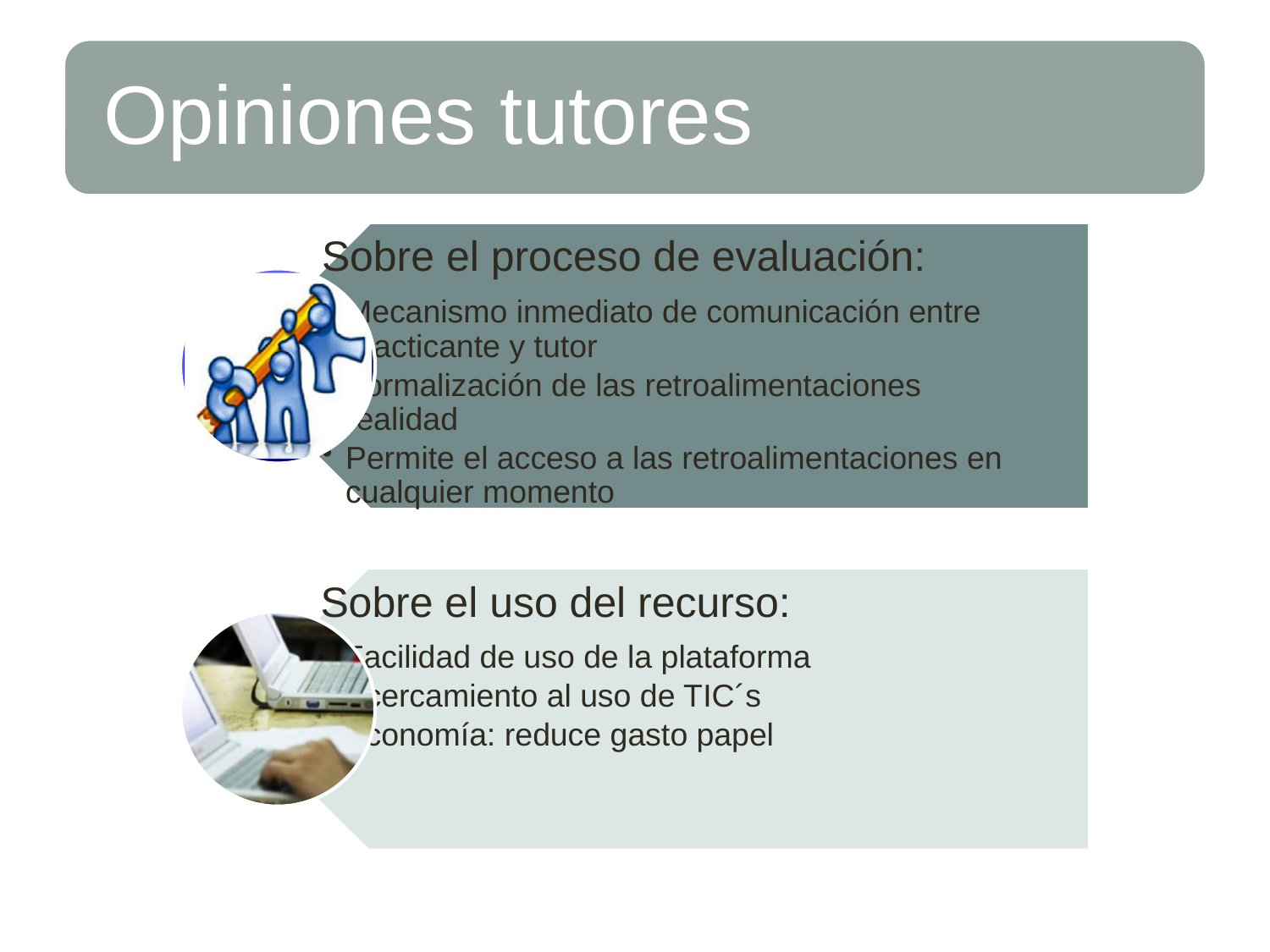

Opiniones tutores
Sobre el proceso de evaluación:
Mecanismo inmediato de comunicación entre practicante y tutor
Formalización de las retroalimentaciones realidad
Permite el acceso a las retroalimentaciones en cualquier momento
Sobre el uso del recurso:
Facilidad de uso de la plataforma
Acercamiento al uso de TIC´s
Economía: reduce gasto papel